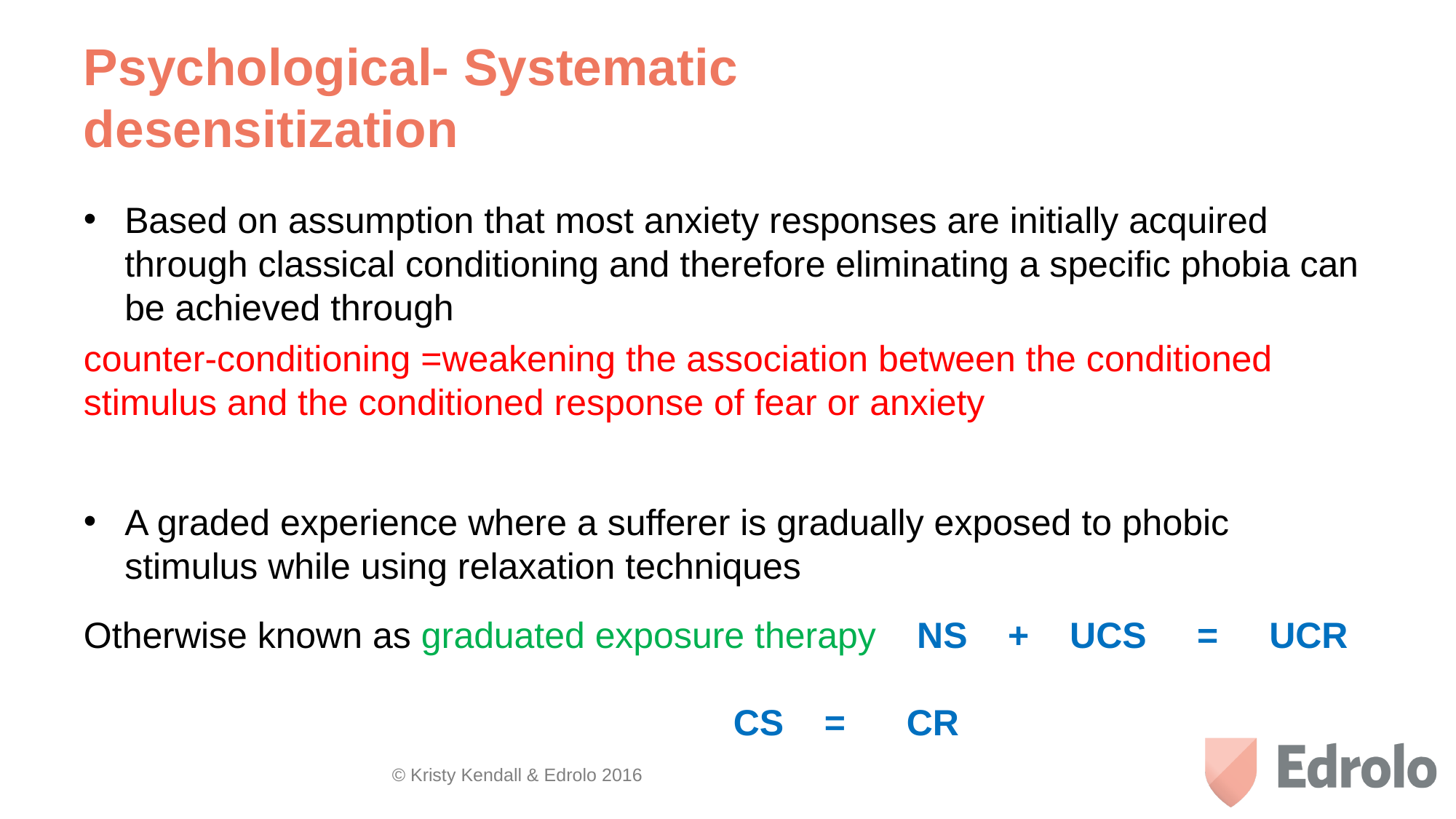

# Psychological- Systematic desensitization

Based on assumption that most anxiety responses are initially acquired through classical conditioning and therefore eliminating a specific phobia can be achieved through
counter-conditioning =weakening the association between the conditioned stimulus and the conditioned response of fear or anxiety

A graded experience where a sufferer is gradually exposed to phobic stimulus while using relaxation techniques
Otherwise known as graduated exposure therapy    NS    +    UCS     =     UCR															                     CS    =      CR